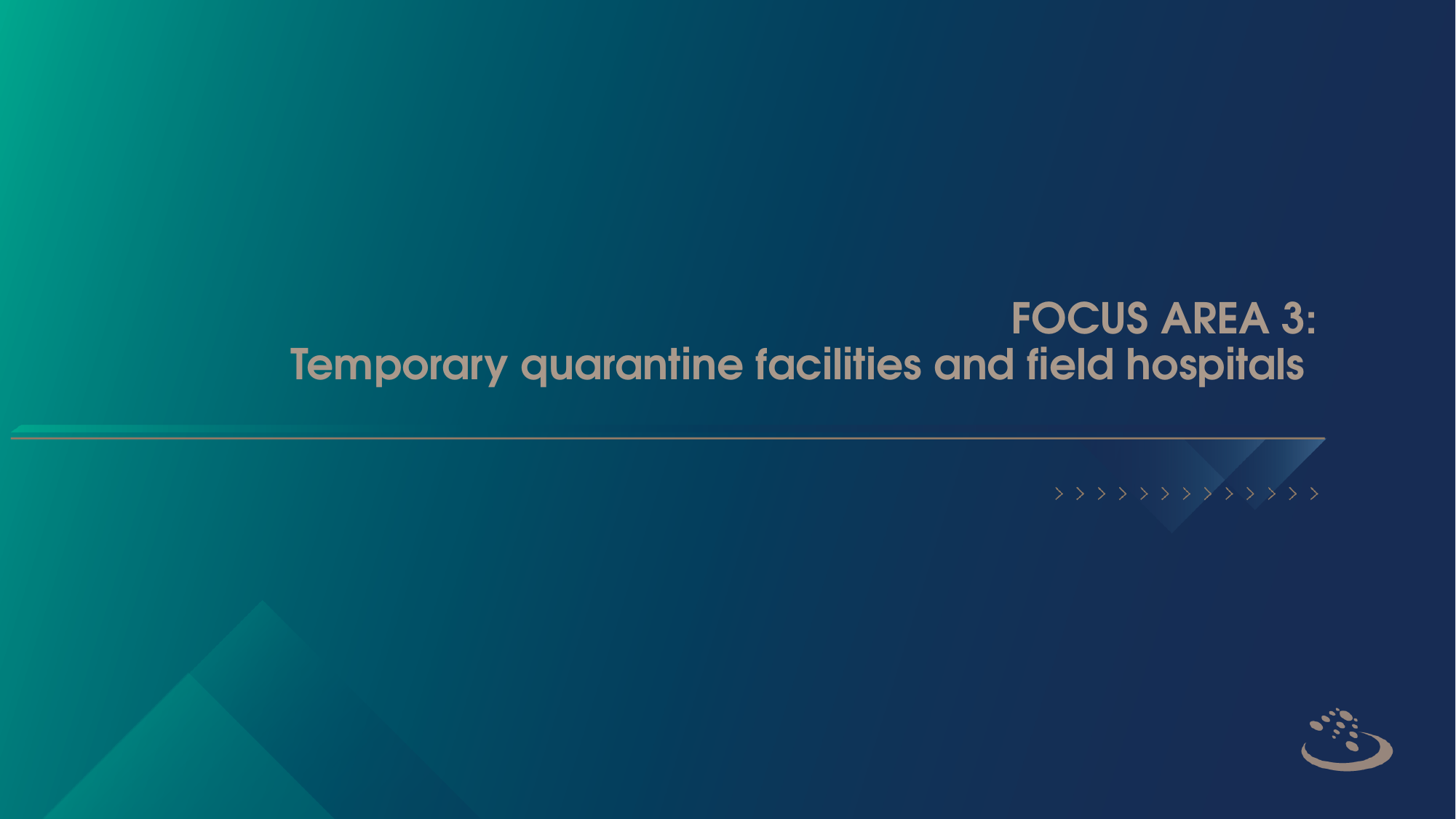

# FOCUS AREA 3: Temporary quarantine facilities and field hospitals